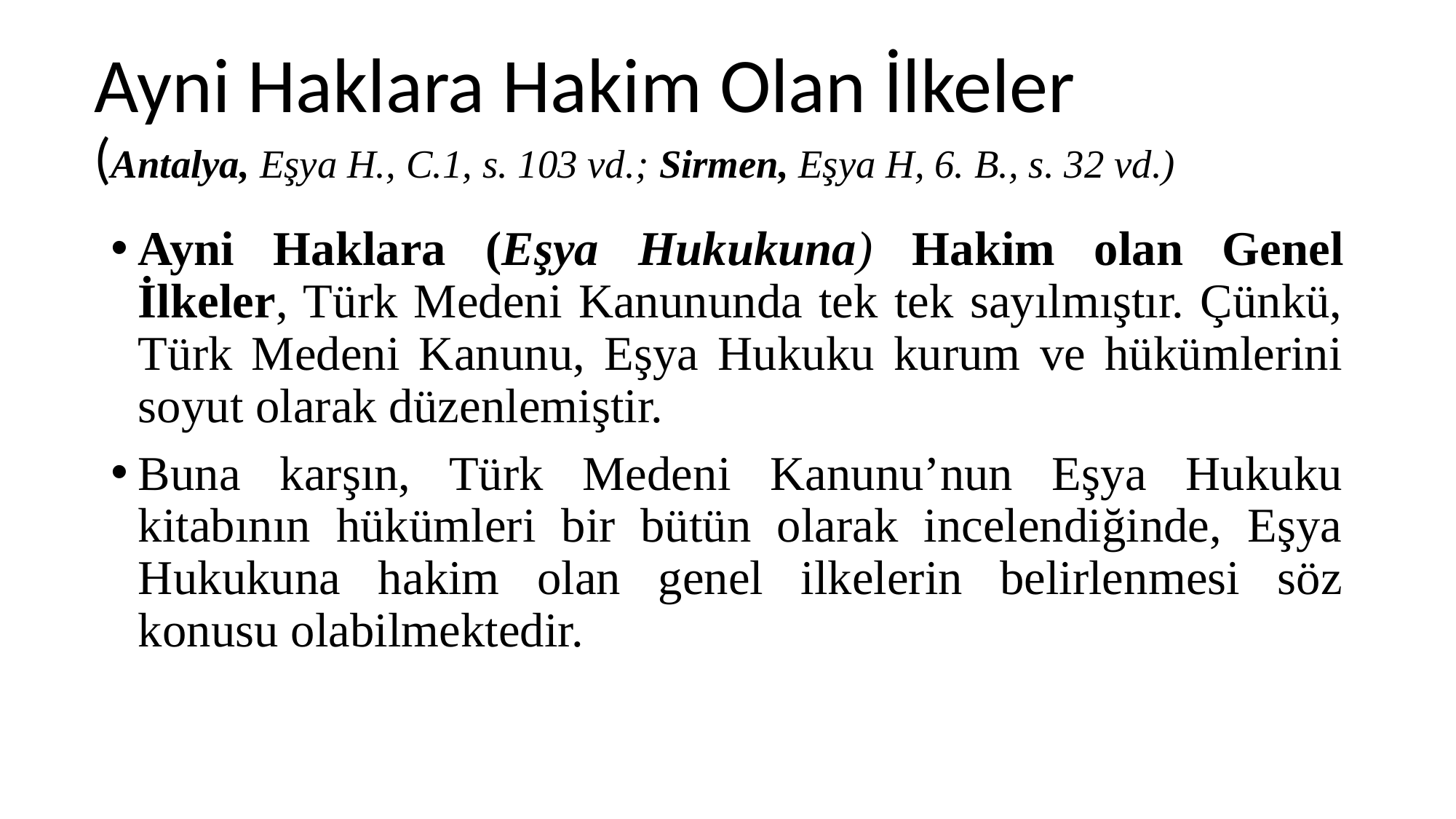

# Ayni Haklara Hakim Olan İlkeler (Antalya, Eşya H., C.1, s. 103 vd.; Sirmen, Eşya H, 6. B., s. 32 vd.)
Ayni Haklara (Eşya Hukukuna) Hakim olan Genel İlkeler, Türk Medeni Kanununda tek tek sayılmıştır. Çünkü, Türk Medeni Kanunu, Eşya Hukuku kurum ve hükümlerini soyut olarak düzenlemiştir.
Buna karşın, Türk Medeni Kanunu’nun Eşya Hukuku kitabının hükümleri bir bütün olarak incelendiğinde, Eşya Hukukuna hakim olan genel ilkelerin belirlenmesi söz konusu olabilmektedir.